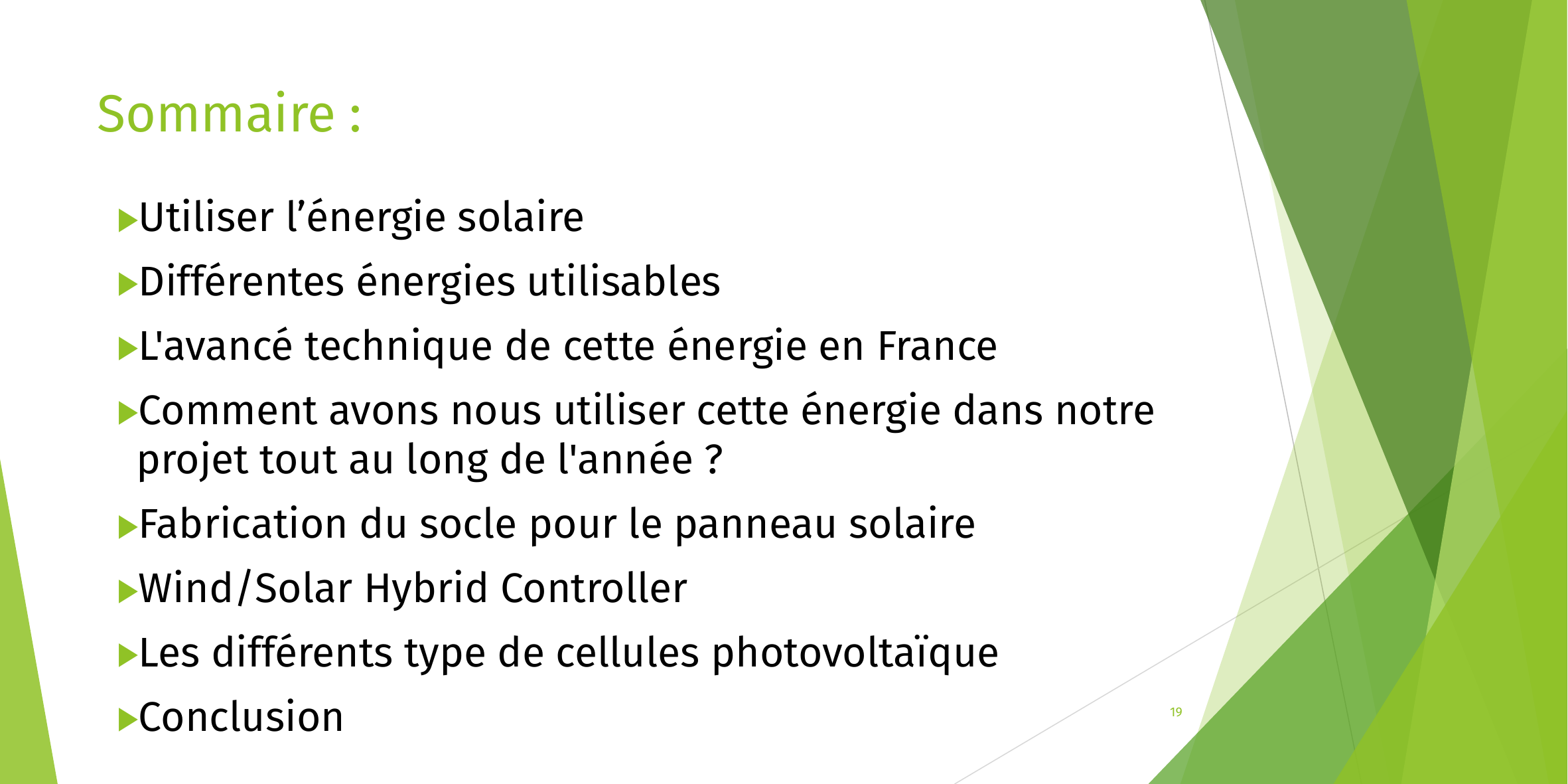

# Sommaire :
Utiliser l’énergie solaire
Différentes énergies utilisables
L'avancé technique de cette énergie en France
Comment avons nous utiliser cette énergie dans notre projet tout au long de l'année ?
Fabrication du socle pour le panneau solaire
Wind/Solar Hybrid Controller
Les différents type de cellules photovoltaïque
Conclusion

19